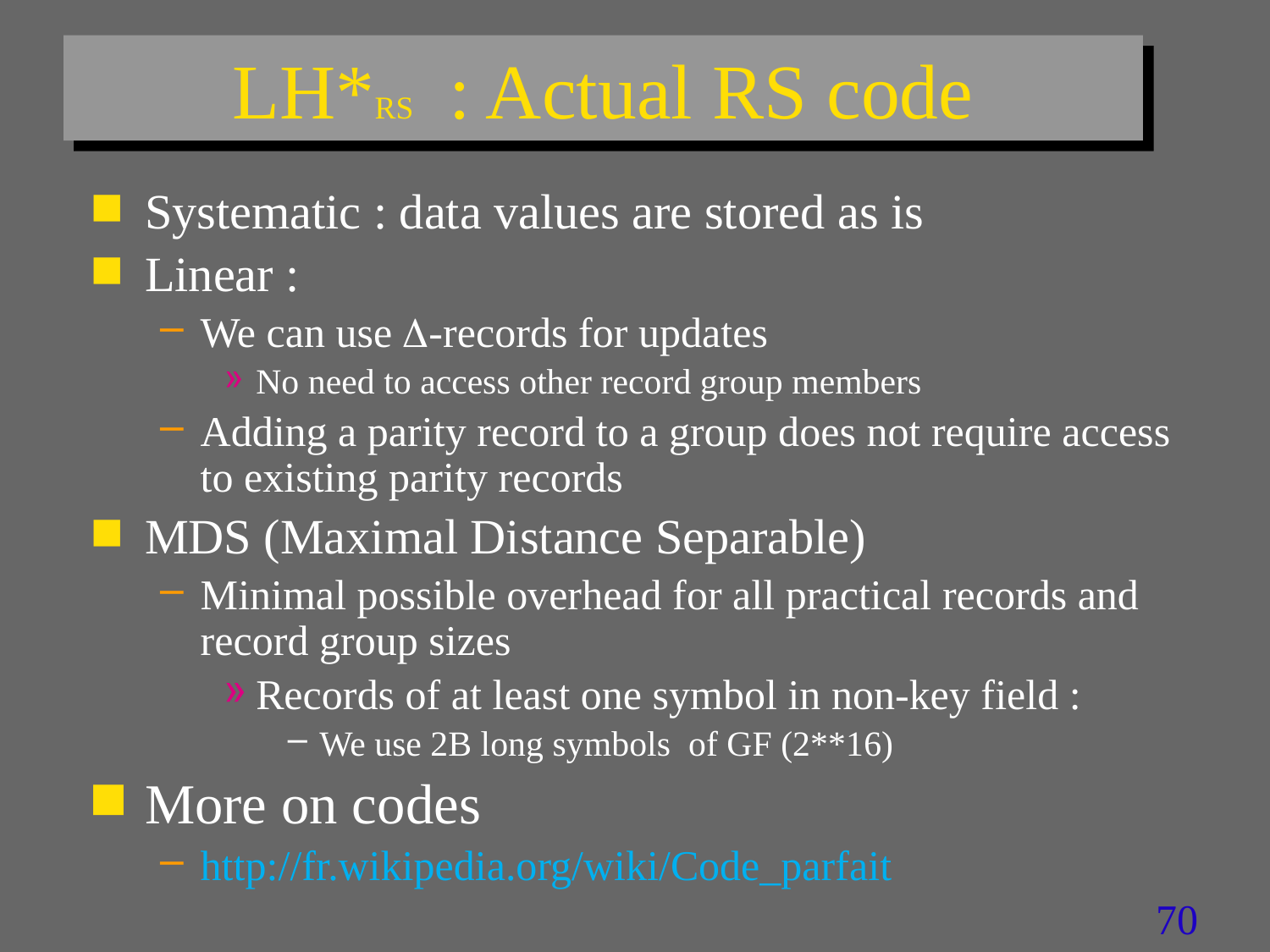

# LH*RS   : Actual RS code
Systematic : data values are stored as is
Linear :
We can use Δ-records for updates
No need to access other record group members
Adding a parity record to a group does not require access to existing parity records
MDS (Maximal Distance Separable)
Minimal possible overhead for all practical records and record group sizes
Records of at least one symbol in non-key field :
We use 2B long symbols  of GF (2**16)
More on codes
http://fr.wikipedia.org/wiki/Code_parfait